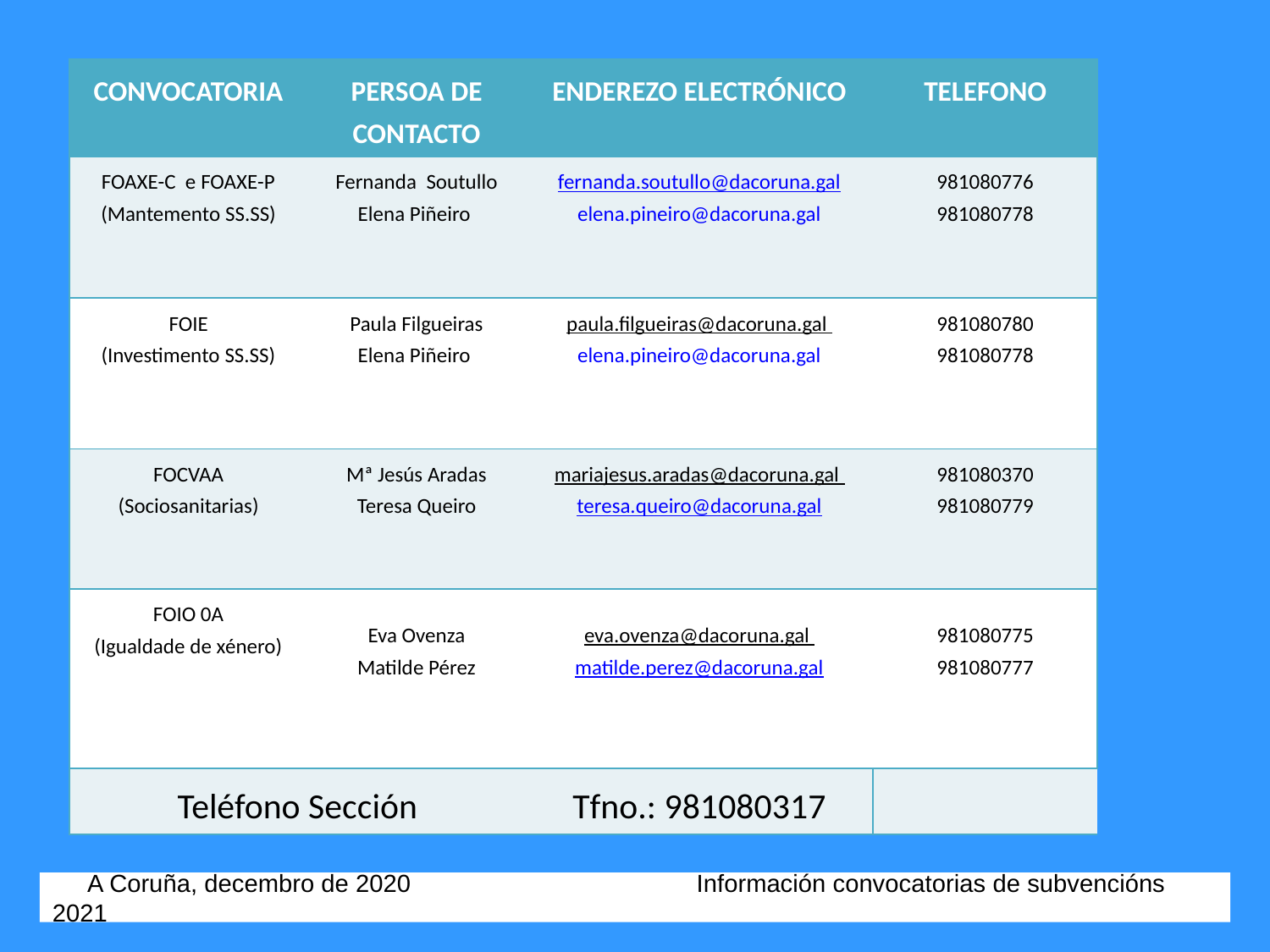

| CONVOCATORIA | PERSOA DE CONTACTO | ENDEREZO ELECTRÓNICO | TELEFONO |
| --- | --- | --- | --- |
| FOAXE-C e FOAXE-P (Mantemento SS.SS) | Fernanda Soutullo Elena Piñeiro | fernanda.soutullo@dacoruna.gal elena.pineiro@dacoruna.gal | 981080776 981080778 |
| FOIE (Investimento SS.SS) | Paula Filgueiras Elena Piñeiro | paula.filgueiras@dacoruna.gal elena.pineiro@dacoruna.gal | 981080780 981080778 |
| FOCVAA (Sociosanitarias) | Mª Jesús Aradas Teresa Queiro | mariajesus.aradas@dacoruna.gal teresa.queiro@dacoruna.gal | 981080370 981080779 |
| FOIO 0A (Igualdade de xénero) | Eva Ovenza Matilde Pérez | eva.ovenza@dacoruna.gal matilde.perez@dacoruna.gal | 981080775 981080777 |
| Teléfono Sección |  | Tfno.: 981080317 |  |
     A Coruña, decembro de 2020                                         Información convocatorias de subvencións 2021